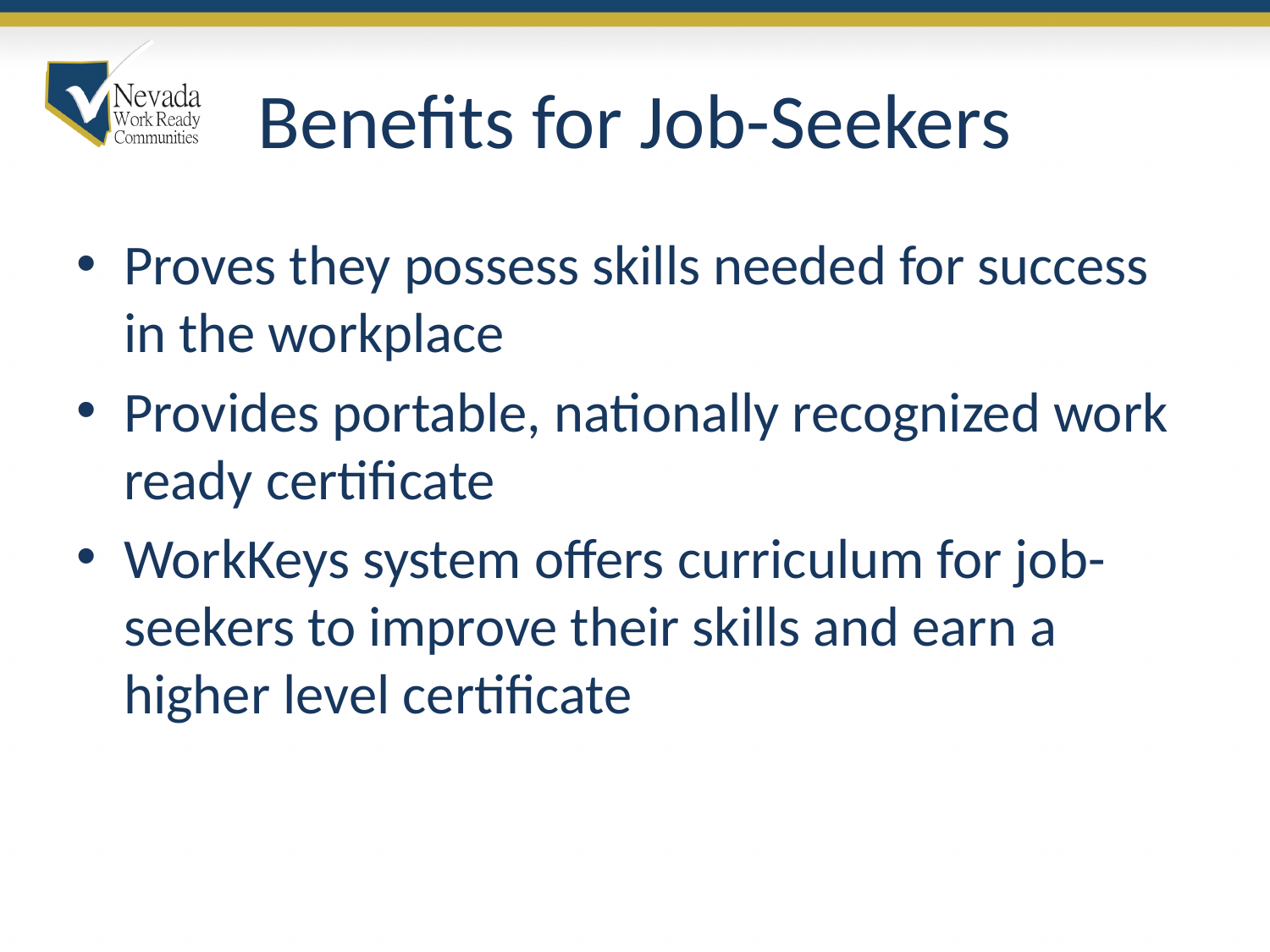

# Benefits for Job-Seekers
Proves they possess skills needed for success in the workplace
Provides portable, nationally recognized work ready certificate
WorkKeys system offers curriculum for job-seekers to improve their skills and earn a higher level certificate